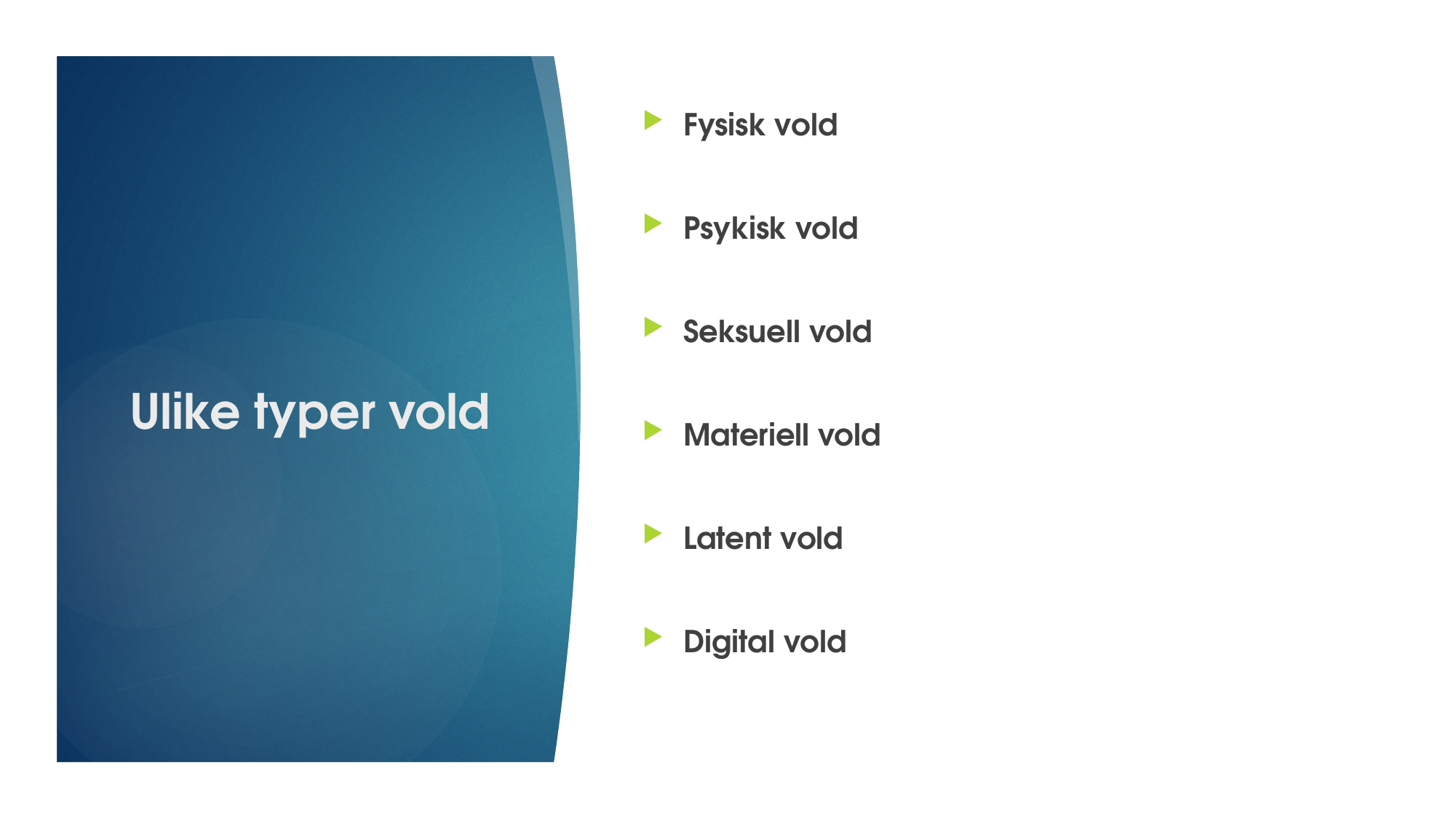

Fysisk vold

Psykisk vold

Seksuell vold

Materiell vold

Latent vold

Digital vold

# Ulike typer vold